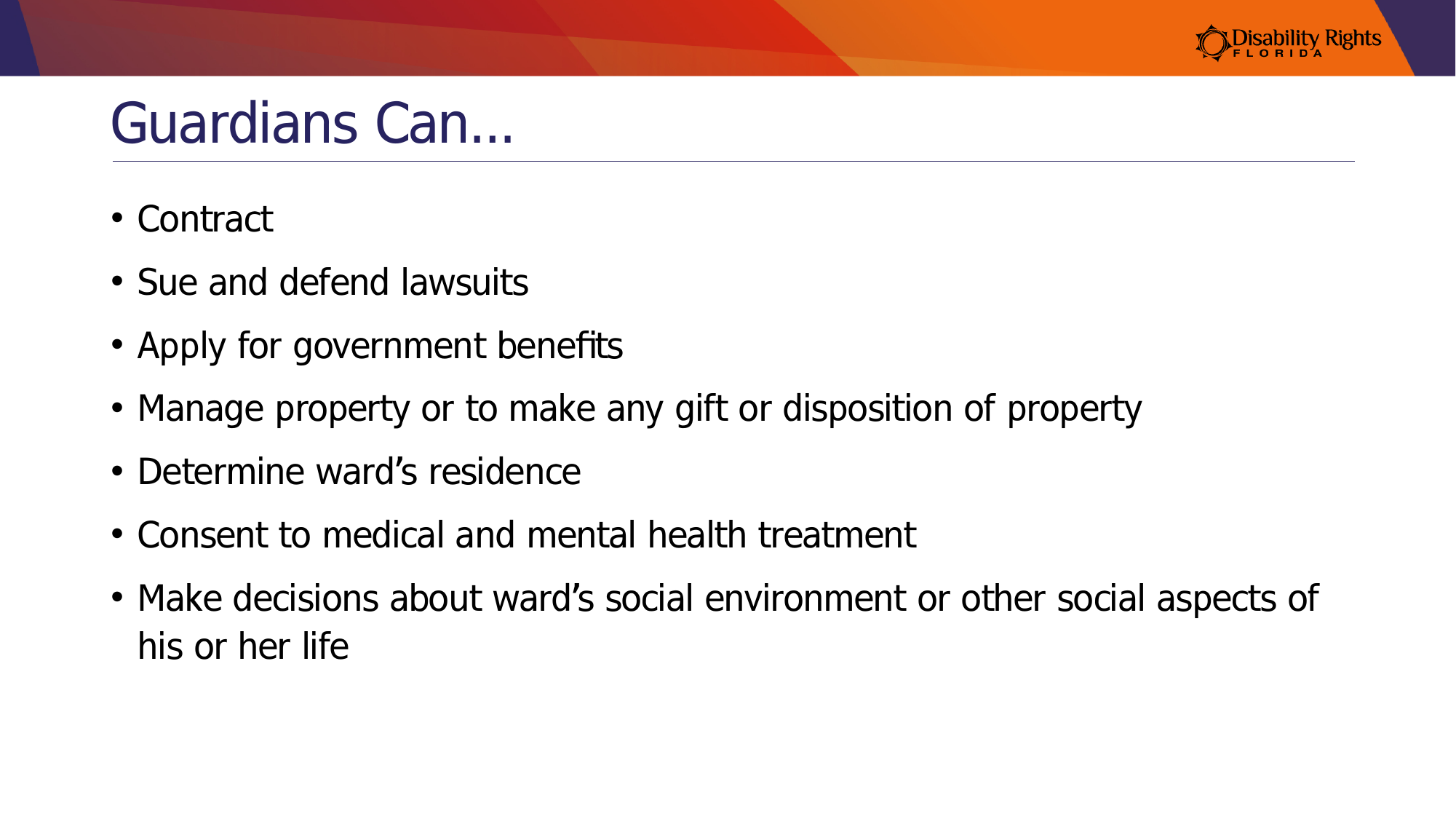

# Guardians Can…
Contract
Sue and defend lawsuits
Apply for government benefits
Manage property or to make any gift or disposition of property
Determine ward’s residence
Consent to medical and mental health treatment
Make decisions about ward’s social environment or other social aspects of his or her life